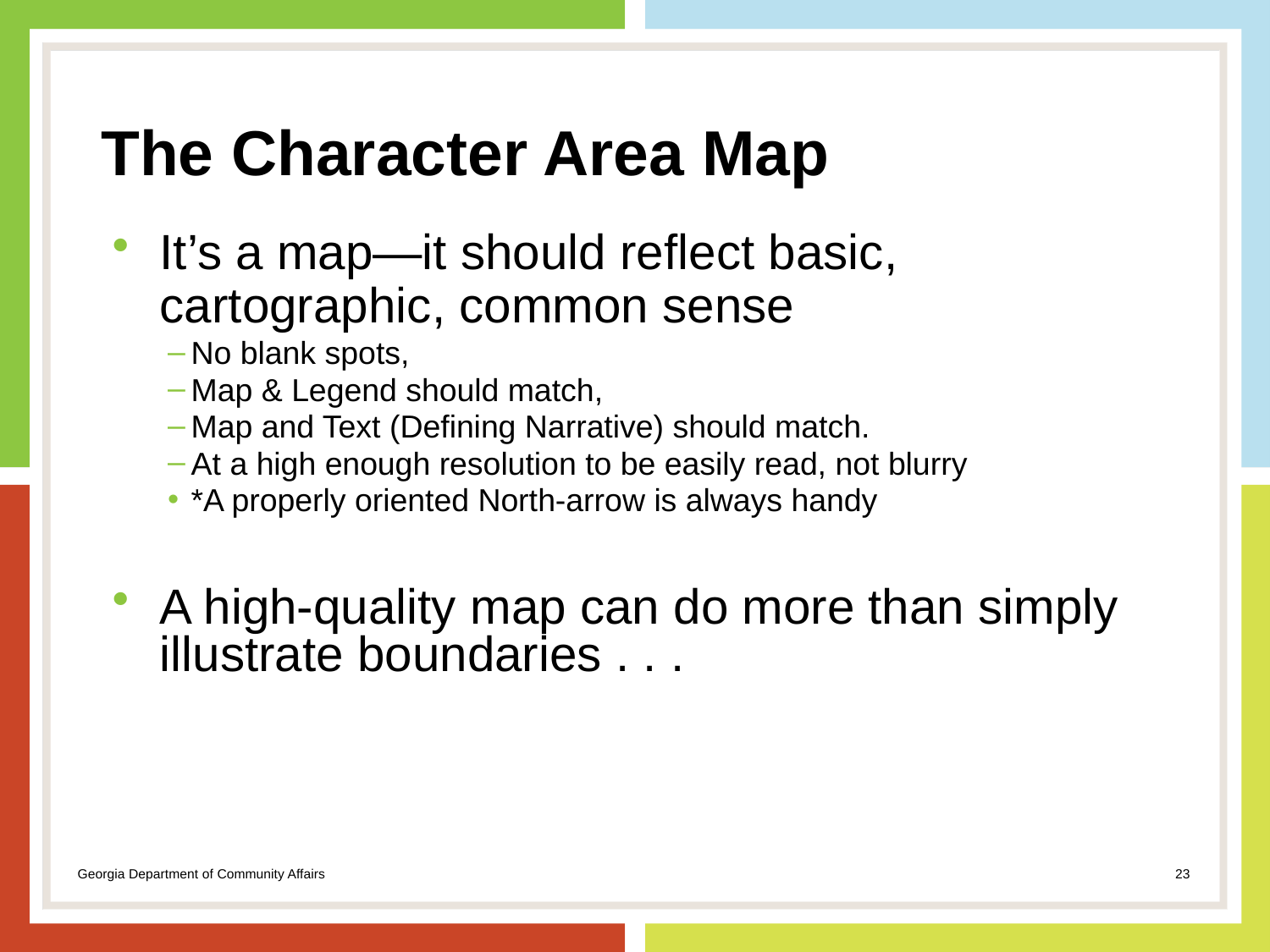

# The Character Area Map
It’s a map—it should reflect basic, cartographic, common sense
No blank spots,
Map & Legend should match,
Map and Text (Defining Narrative) should match.
At a high enough resolution to be easily read, not blurry
*A properly oriented North-arrow is always handy

A high-quality map can do more than simply illustrate boundaries . . .